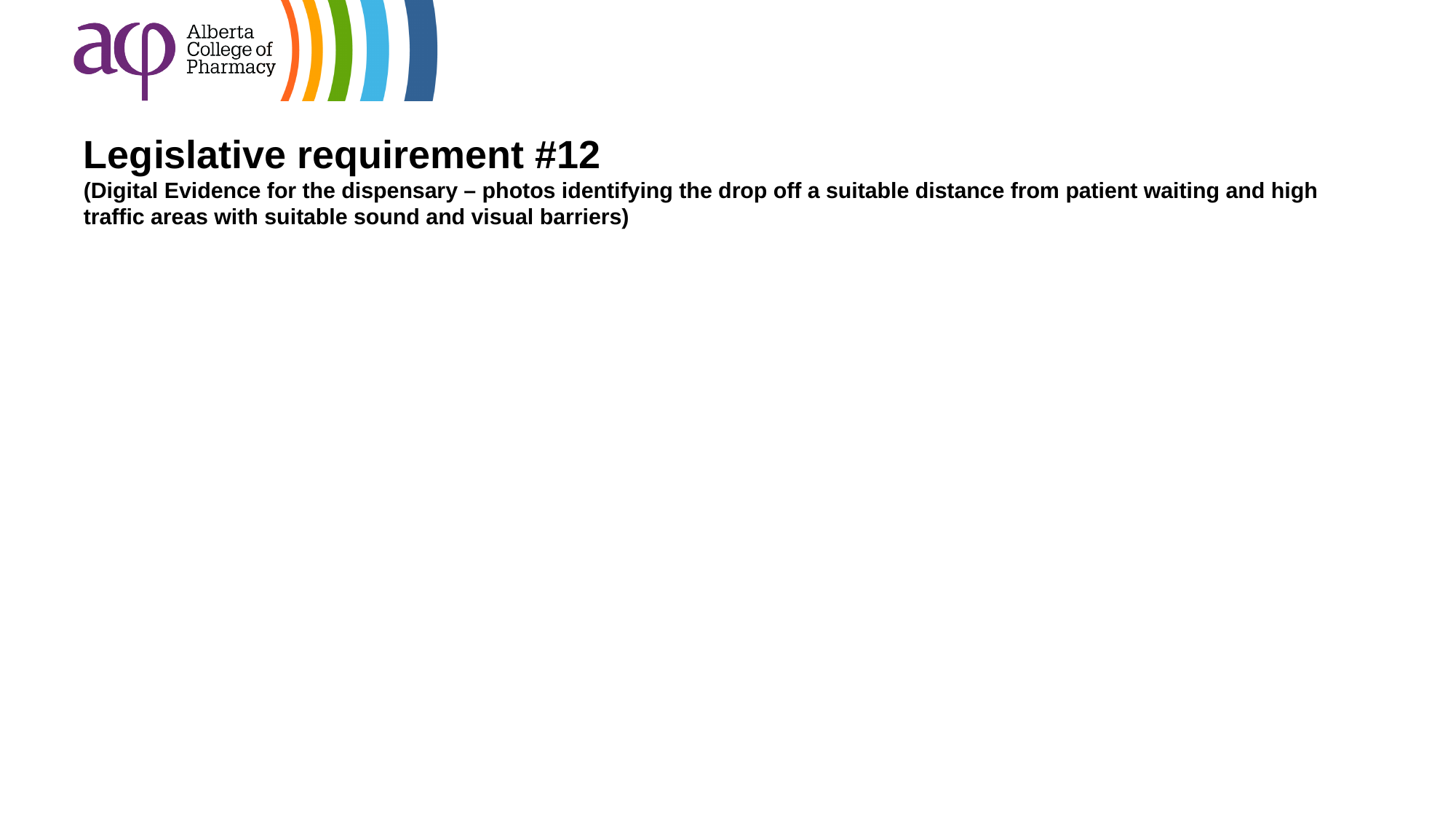

# Legislative requirement #12 (Digital Evidence for the dispensary – photos identifying the drop off a suitable distance from patient waiting and high traffic areas with suitable sound and visual barriers)